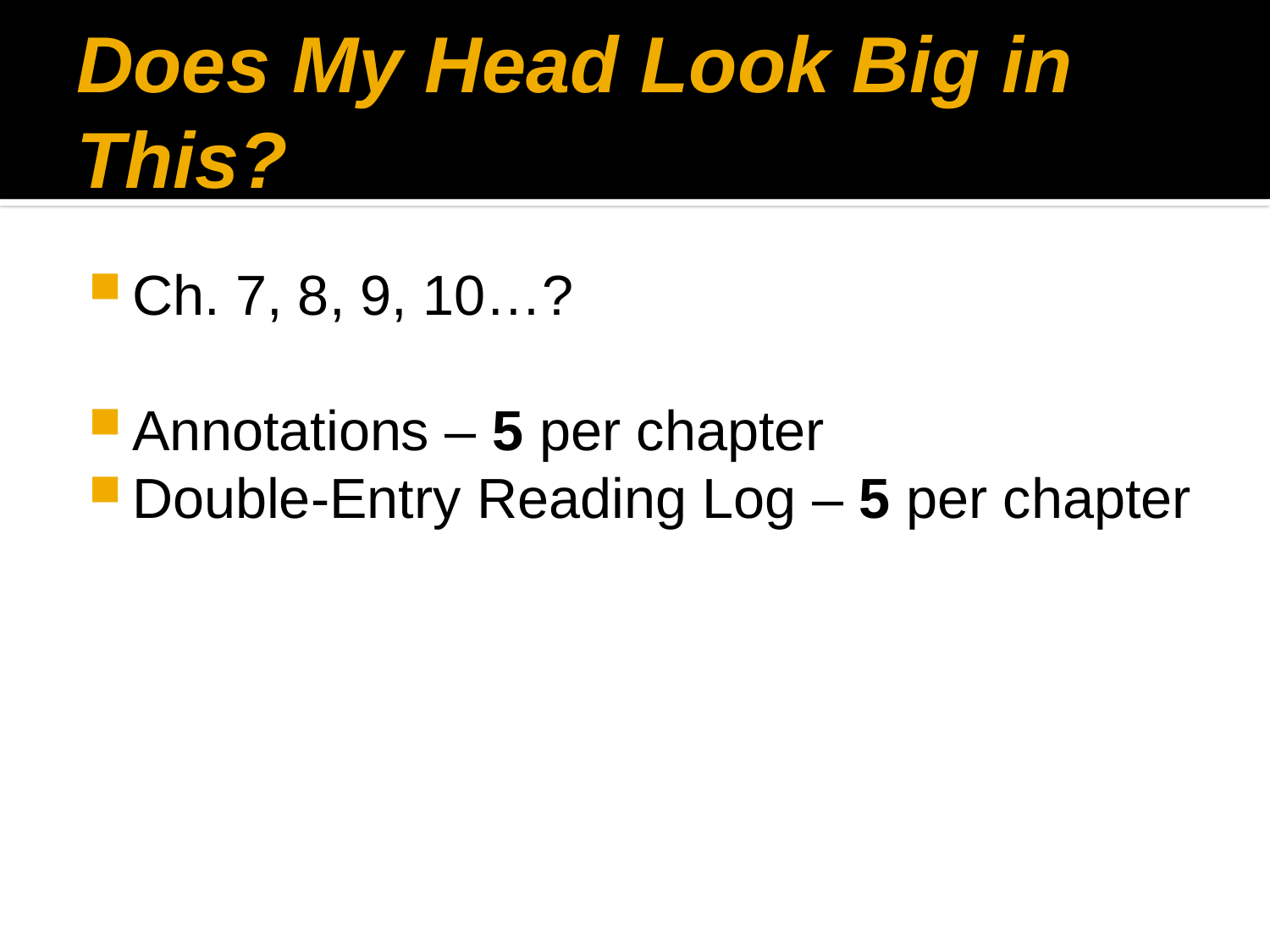

# Does My Head Look Big in This?
Ch. 7, 8, 9, 10…?

Annotations – 5 per chapter
Double-Entry Reading Log – 5 per chapter